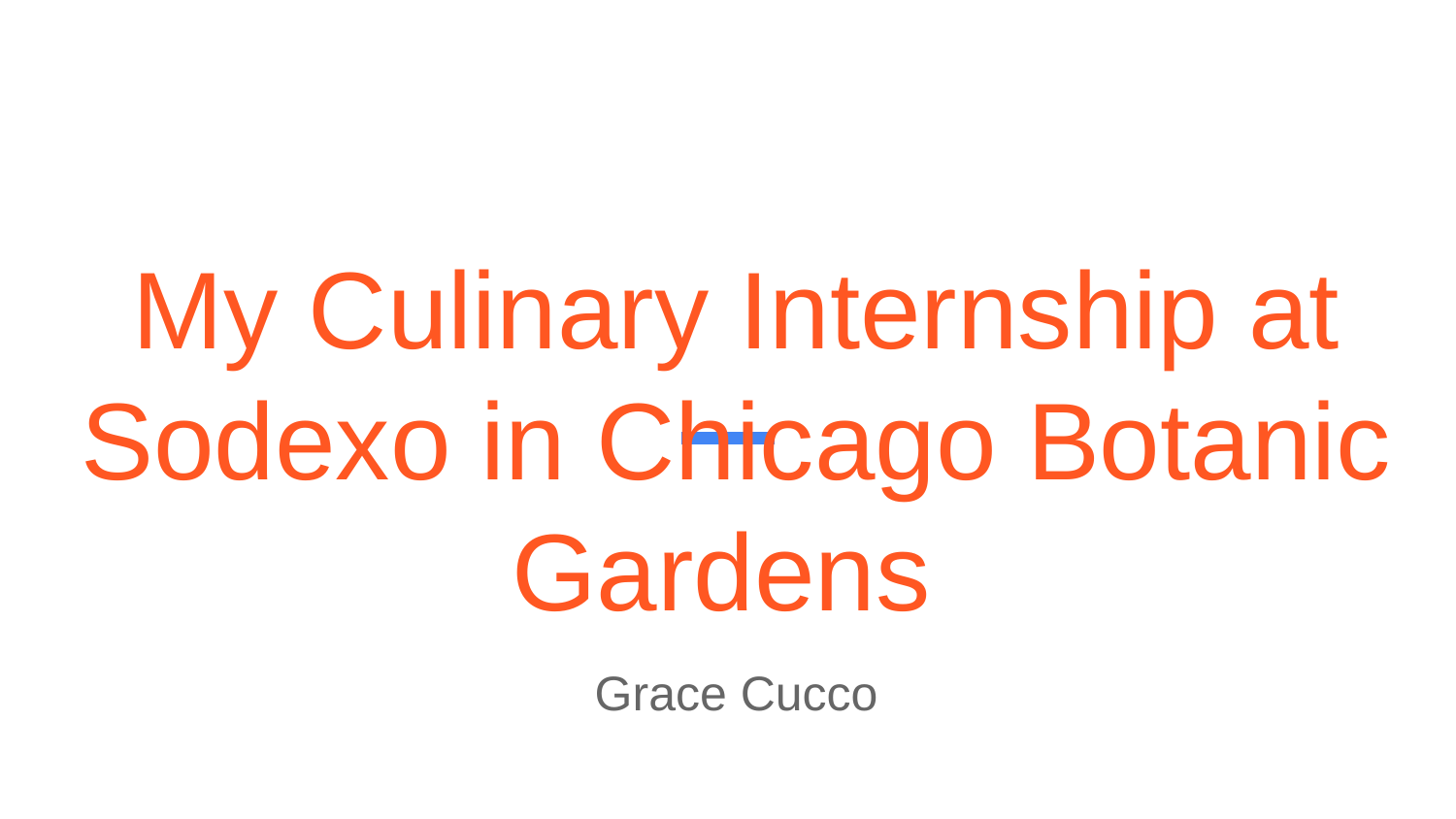

# My Culinary Internship at Sodexo in Chicago Botanic Gardens
Grace Cucco